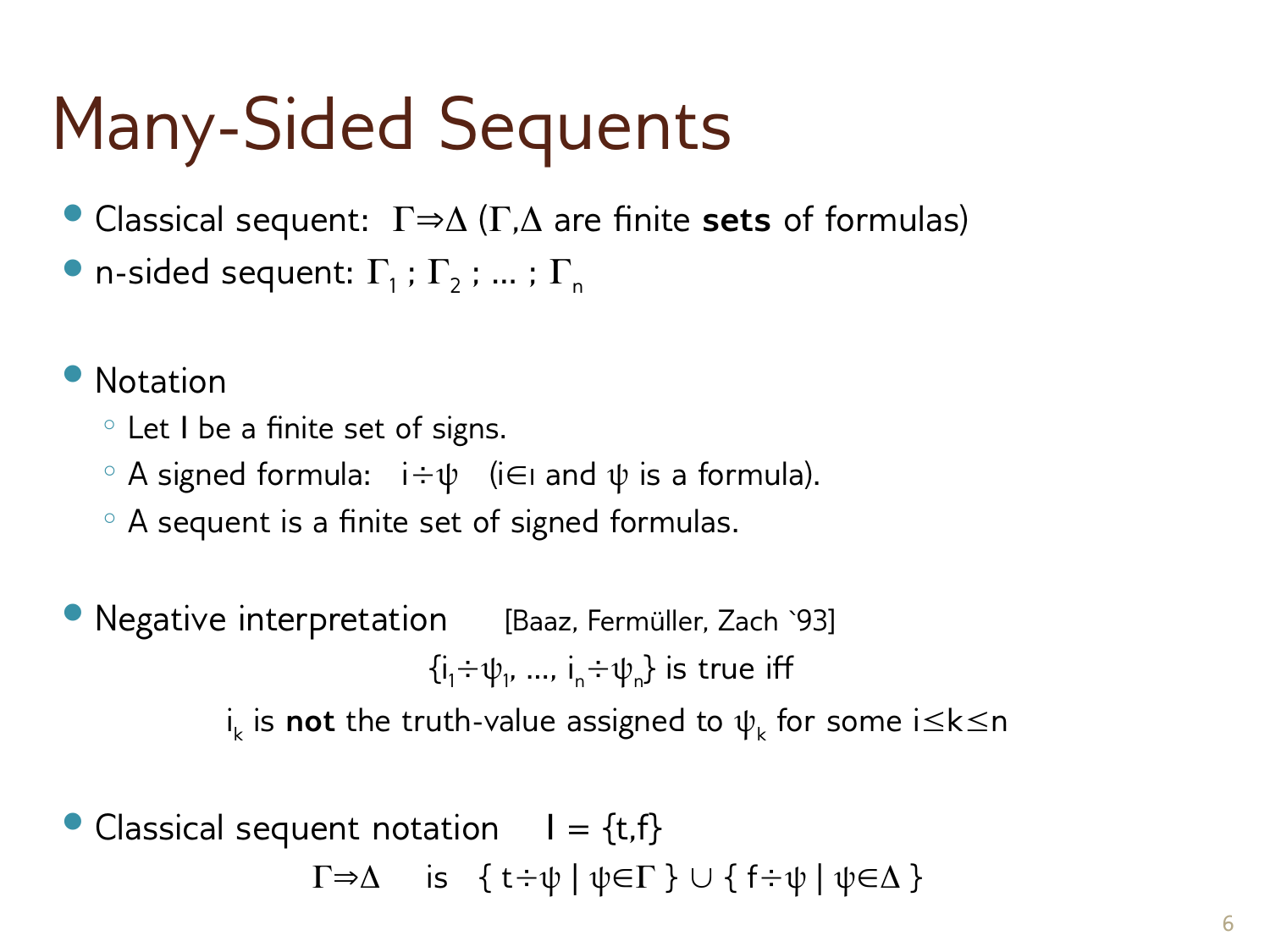

# Many-Sided Sequents
Classical sequent:  Γ⇒Δ (Γ,Δ are finite sets of formulas)
n-sided sequent: Γ1 ; Γ2 ; … ; Γn

Notation
Let I be a finite set of signs.
A signed formula:   i÷ψ   (i∈I and ψ is a formula).
A sequent is a finite set of signed formulas.

Negative interpretation     [Baaz, Fermüller, Zach `93]
{i1÷ψ1, …, in÷ψn} is true iff
	ik is not the truth-value assigned to ψk for some i≤k≤n

Classical sequent notation    I = {t,f}
	Γ⇒Δ	   is	{ t÷ψ | ψ∈Γ } ∪ { f÷ψ | ψ∈Δ }
6